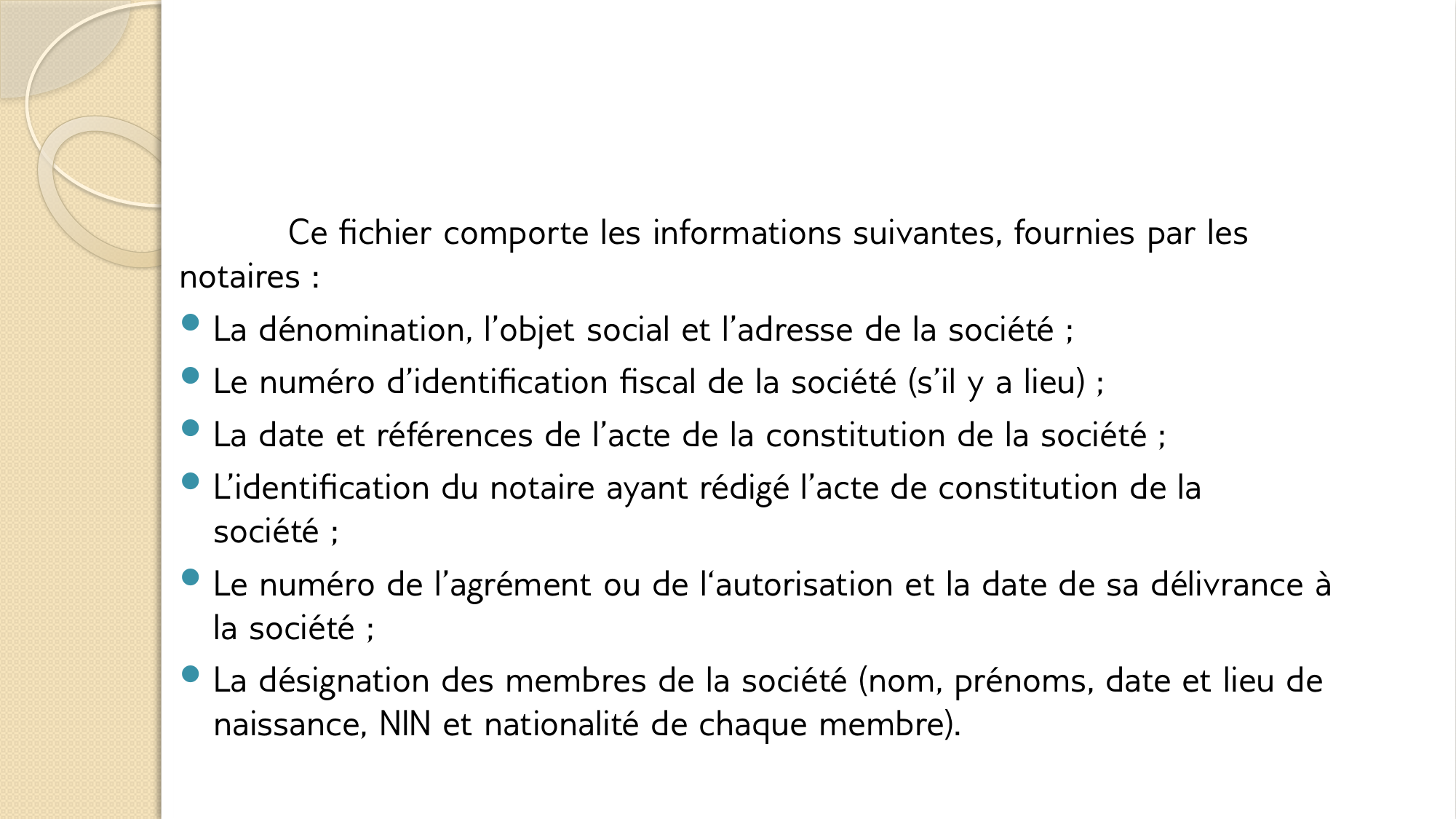

Ce fichier comporte les informations suivantes, fournies par les notaires :
La dénomination, l’objet social et l’adresse de la société ;
Le numéro d’identification fiscal de la société (s’il y a lieu) ;
La date et références de l’acte de la constitution de la société ;
L’identification du notaire ayant rédigé l’acte de constitution de la société ;
Le numéro de l’agrément ou de l‘autorisation et la date de sa délivrance à la société ;
La désignation des membres de la société (nom, prénoms, date et lieu de naissance, NIN et nationalité de chaque membre).